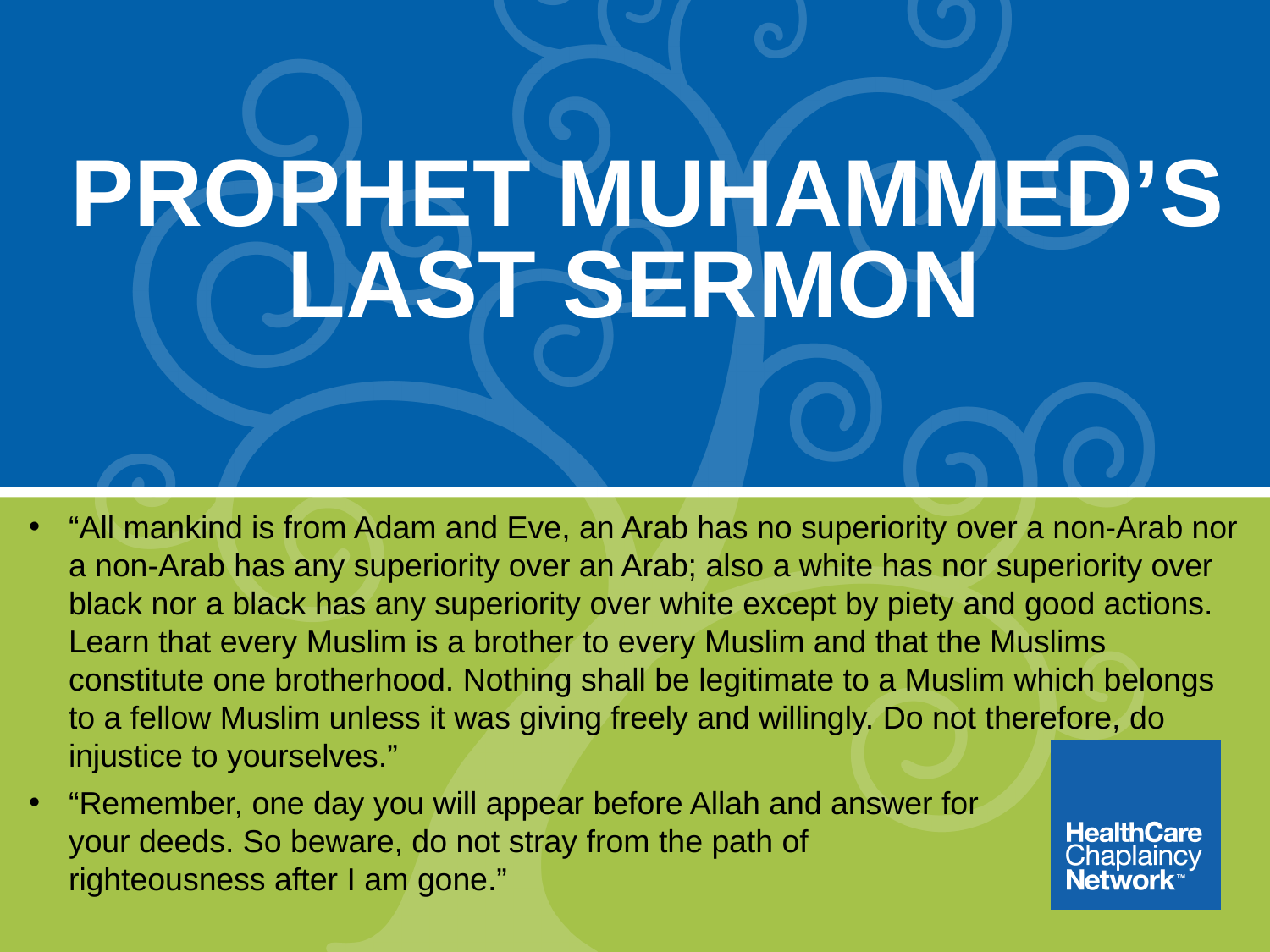

# PROPHET MUHAMMED’S LAST SERMON
“All mankind is from Adam and Eve, an Arab has no superiority over a non-Arab nor a non-Arab has any superiority over an Arab; also a white has nor superiority over black nor a black has any superiority over white except by piety and good actions. Learn that every Muslim is a brother to every Muslim and that the Muslims constitute one brotherhood. Nothing shall be legitimate to a Muslim which belongs to a fellow Muslim unless it was giving freely and willingly. Do not therefore, do injustice to yourselves.”
“Remember, one day you will appear before Allah and answer for your deeds. So beware, do not stray from the path of righteousness after I am gone.”